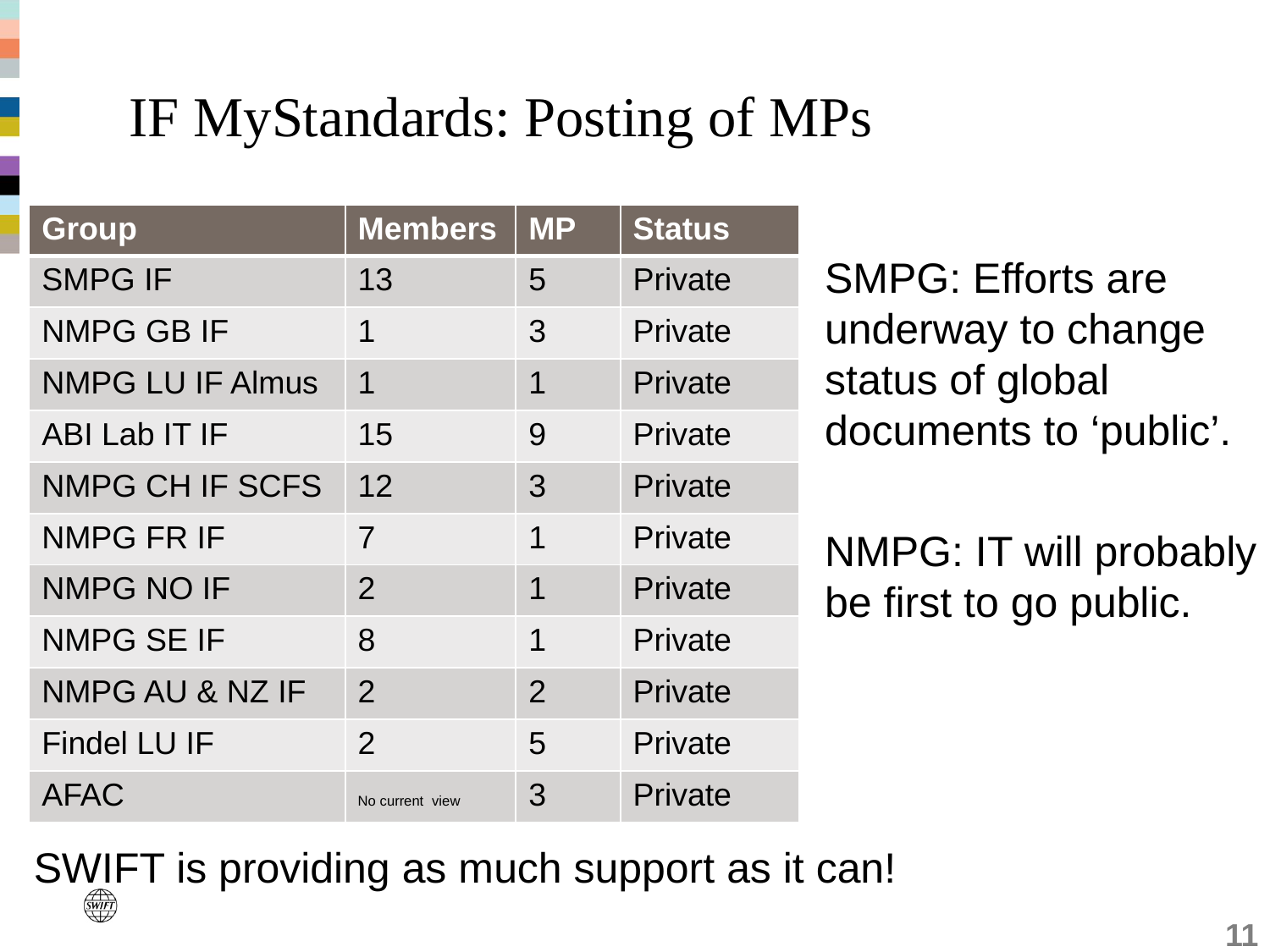

# IF MyStandards: Posting of MPs
| Group | Members | MP | Status |
| --- | --- | --- | --- |
| SMPG IF | 13 | 5 | Private |
| NMPG GB IF | 1 | 3 | Private |
| NMPG LU IF Almus | 1 | 1 | Private |
| ABI Lab IT IF | 15 | 9 | Private |
| NMPG CH IF SCFS | 12 | 3 | Private |
| NMPG FR IF | 7 | 1 | Private |
| NMPG NO IF | 2 | 1 | Private |
| NMPG SE IF | 8 | 1 | Private |
| NMPG AU & NZ IF | 2 | 2 | Private |
| Findel LU IF | 2 | 5 | Private |
| AFAC | No current view | 3 | Private |
SMPG: Efforts are underway to change status of global documents to ‘public’.
NMPG: IT will probably be first to go public.
SWIFT is providing as much support as it can!
11